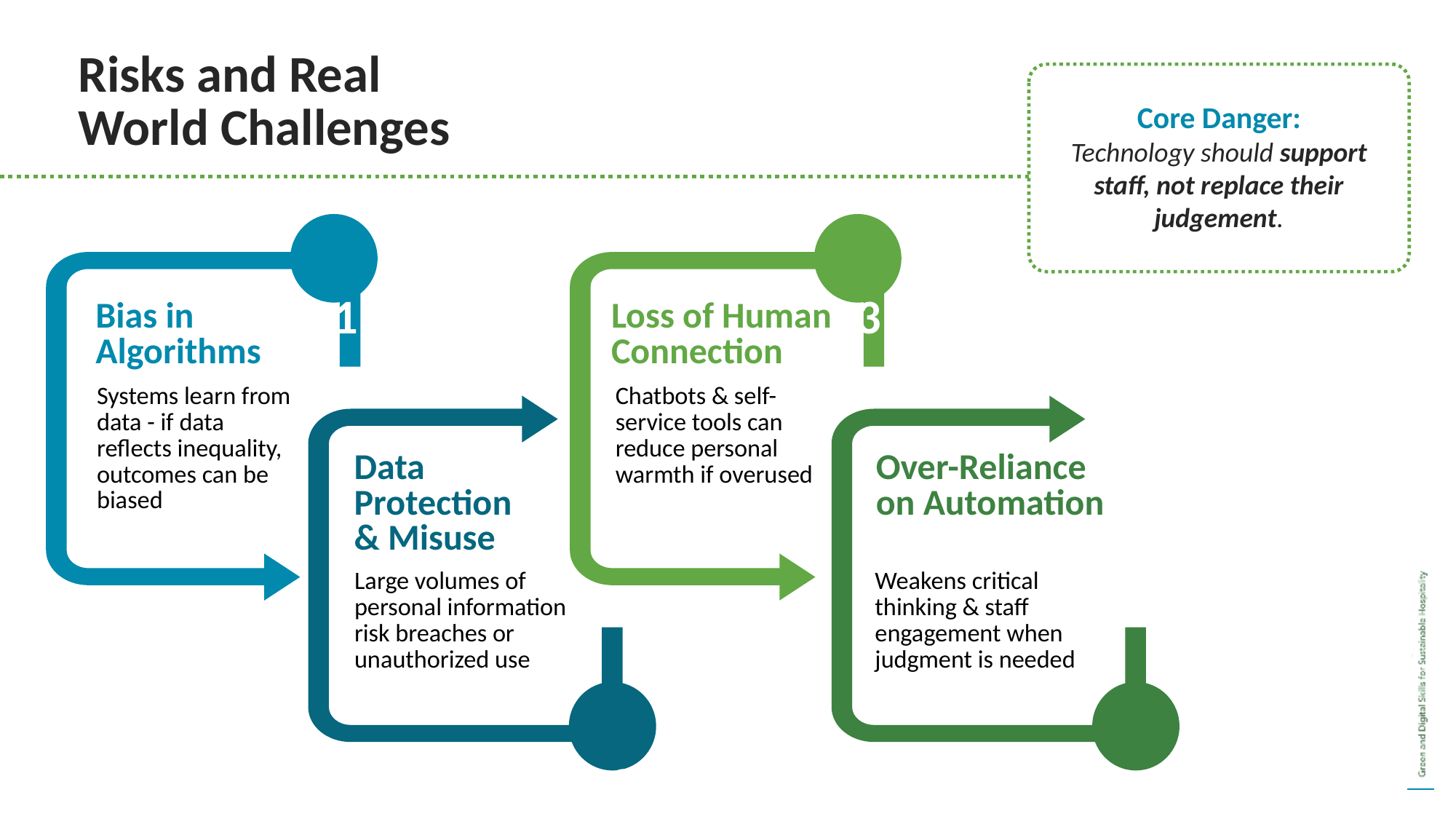

Risks and Real World Challenges

Core Danger:
Technology should support staff, not replace their judgement.

01
03

Bias in Algorithms
Loss of Human Connection
Systems learn from data - if data reflects inequality, outcomes can be biased
Chatbots & self-service tools can reduce personal warmth if overused

Data Protection
& Misuse
Over-Reliance on Automation

Large volumes of personal information risk breaches or unauthorized use
Weakens critical thinking & staff engagement when judgment is needed

02
04